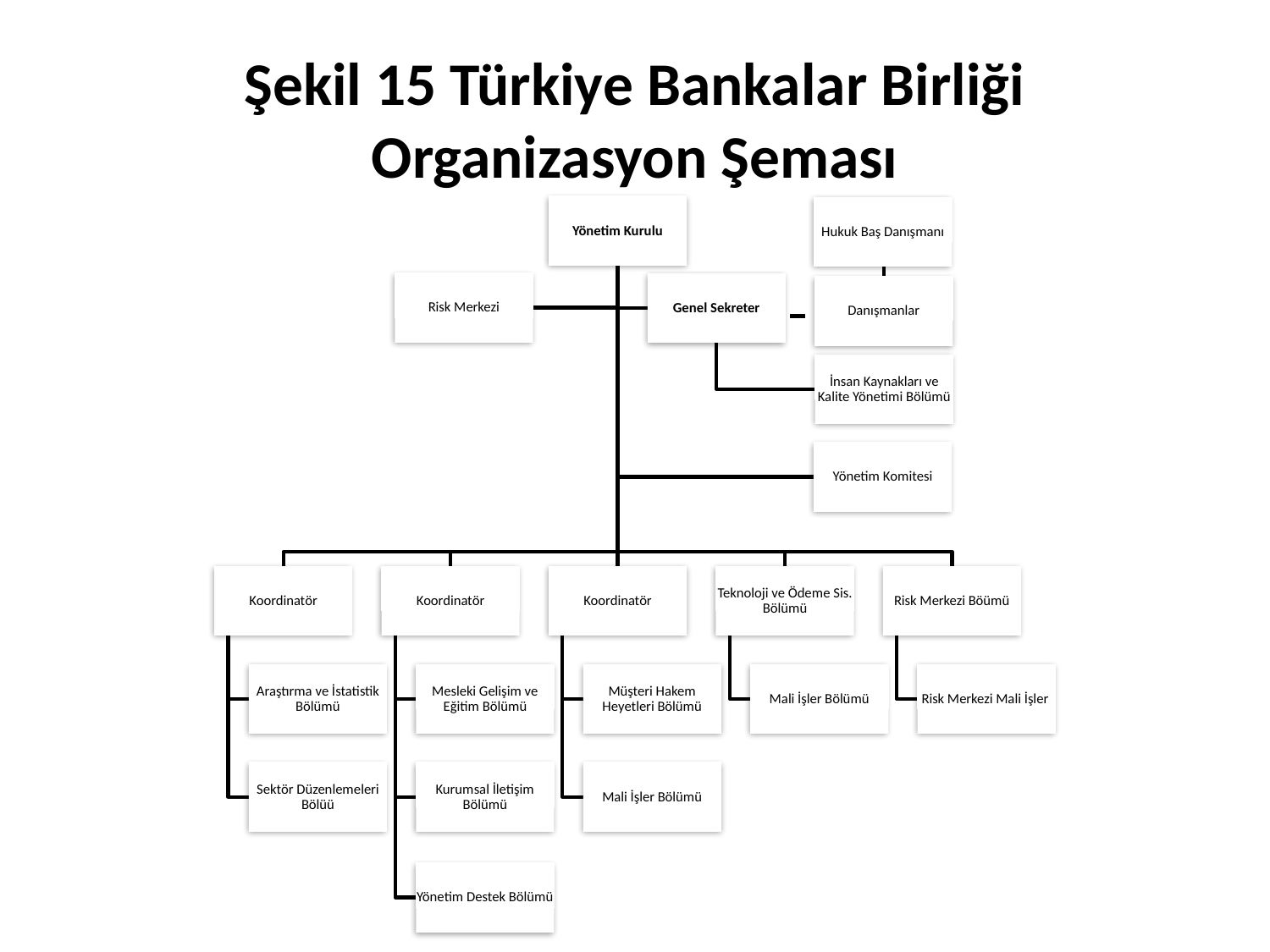

# Şekil 15 Türkiye Bankalar Birliği Organizasyon Şeması
Yönetim Kurulu
Koordinatör
Araştırma ve İstatistik Bölümü
Sektör Düzenlemeleri Bölüü
Koordinatör
Mesleki Gelişim ve Eğitim Bölümü
Kurumsal İletişim Bölümü
Yönetim Destek Bölümü
Koordinatör
Müşteri Hakem Heyetleri Bölümü
Mali İşler Bölümü
Teknoloji ve Ödeme Sis. Bölümü
Mali İşler Bölümü
Risk Merkezi Böümü
Risk Merkezi Mali İşler
Genel Sekreter
İnsan Kaynakları ve Kalite Yönetimi Bölümü
Risk Merkezi
Yönetim Komitesi
Hukuk Baş Danışmanı
Danışmanlar